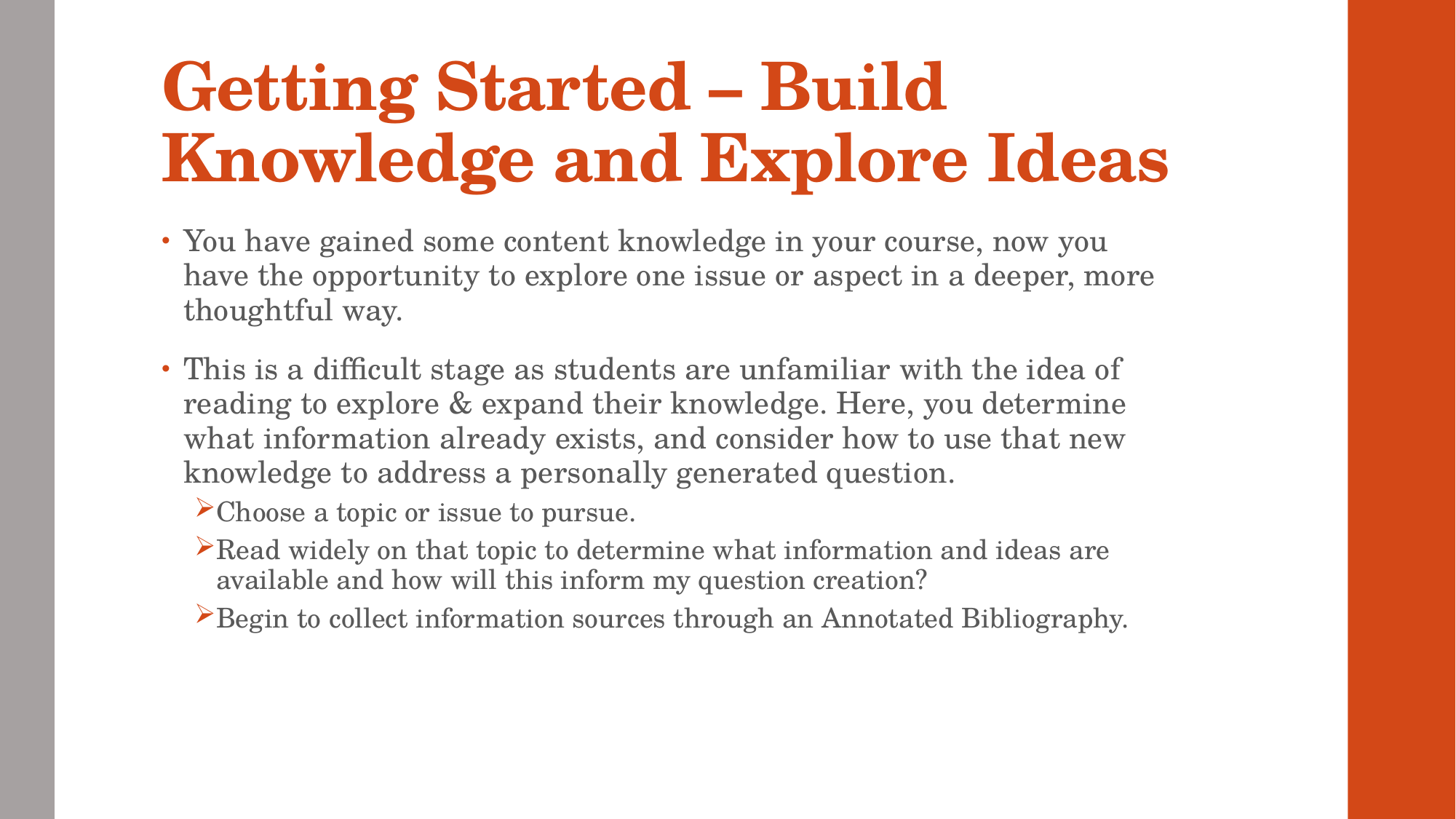

# Getting Started – Build Knowledge and Explore Ideas
You have gained some content knowledge in your course, now you have the opportunity to explore one issue or aspect in a deeper, more thoughtful way.
This is a difficult stage as students are unfamiliar with the idea of reading to explore & expand their knowledge. Here, you determine what information already exists, and consider how to use that new knowledge to address a personally generated question.
Choose a topic or issue to pursue.
Read widely on that topic to determine what information and ideas are available and how will this inform my question creation?
Begin to collect information sources through an Annotated Bibliography.